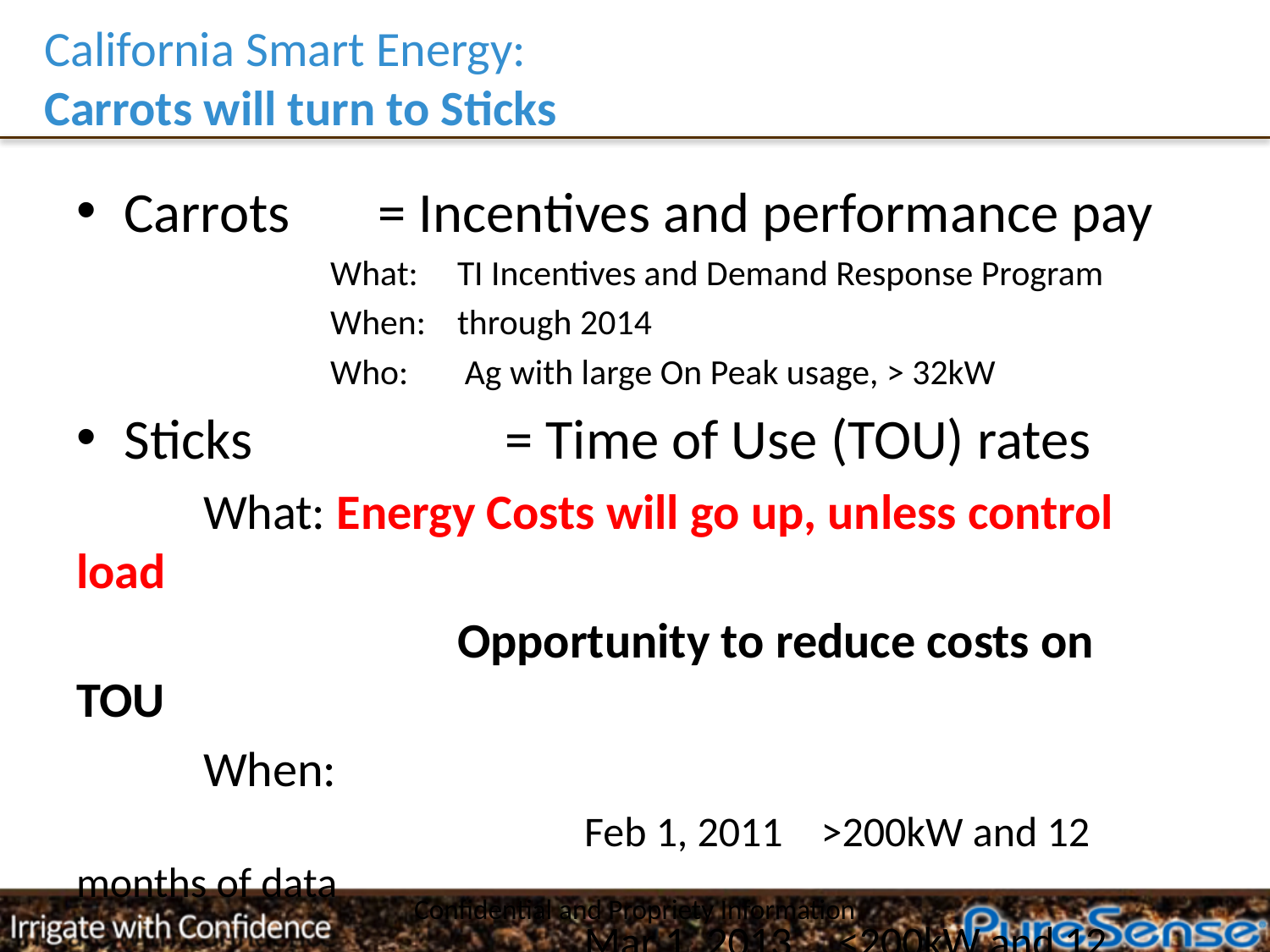

# California Smart Energy: Carrots will turn to Sticks
Carrots 	= Incentives and performance pay
What:	TI Incentives and Demand Response Program
When:	through 2014
Who:       Ag with large On Peak usage, > 32kW
Sticks 		= Time of Use (TOU) rates
	What: Energy Costs will go up, unless control load
			Opportunity to reduce costs on TOU
	When:
				Feb 1, 2011    >200kW and 12 months of data
				Mar 1, 2013	<200kW and 12 months of data